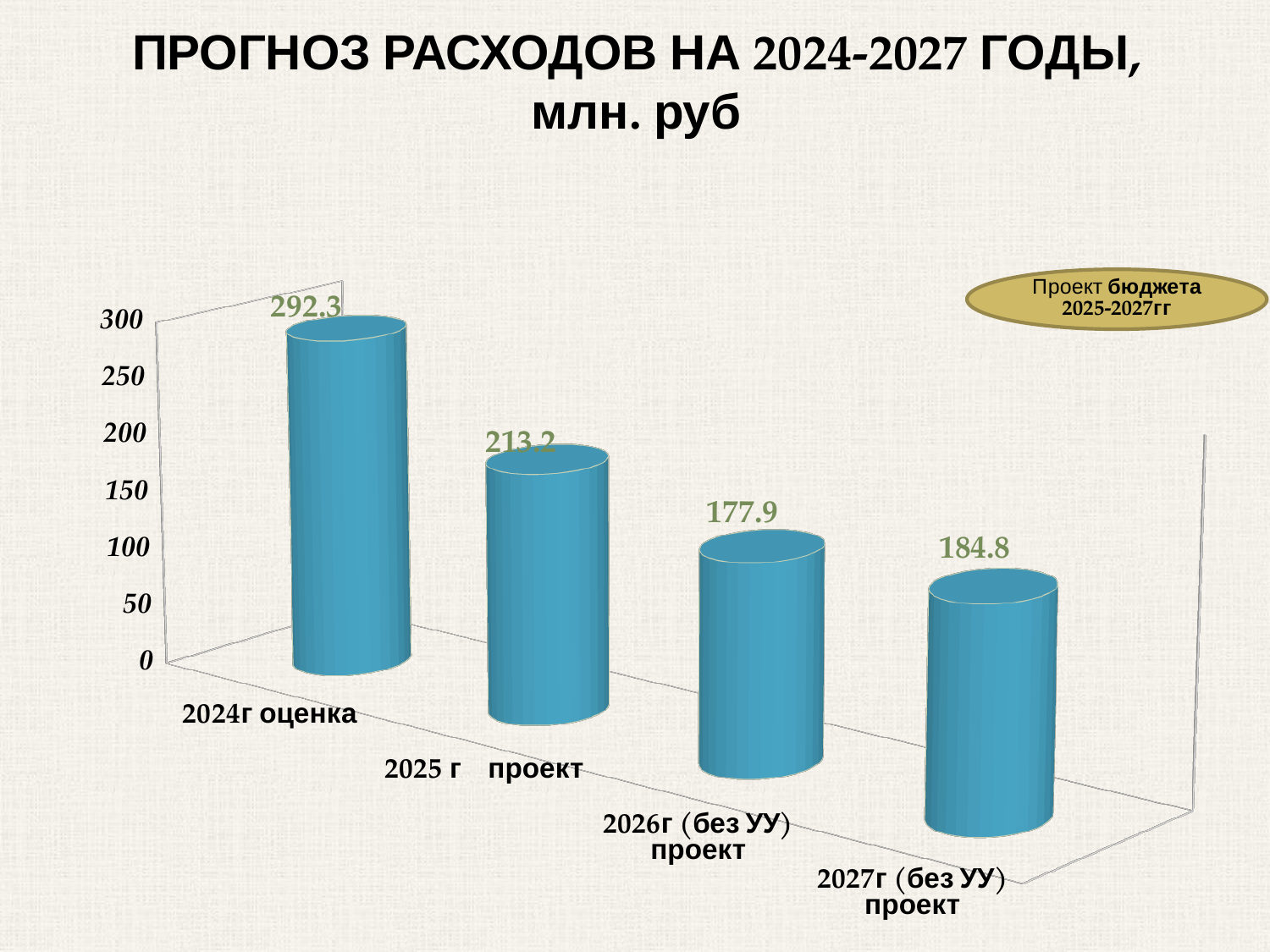

# ПРОГНОЗ РАСХОДОВ НА 2024-2027 ГОДЫ, млн. руб

[unsupported chart]